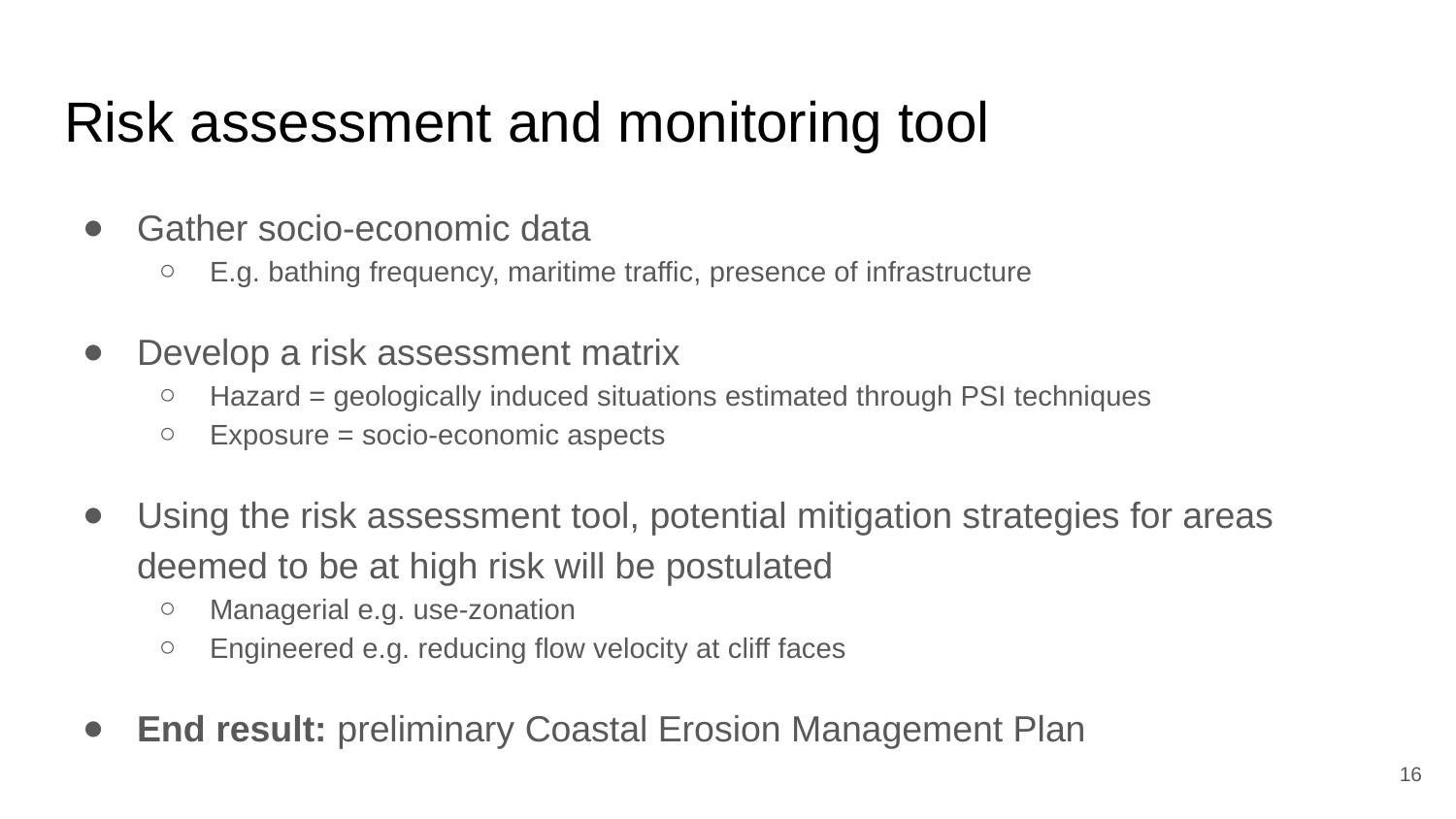

# Risk assessment and monitoring tool
Gather socio-economic data
E.g. bathing frequency, maritime traffic, presence of infrastructure

Develop a risk assessment matrix
Hazard = geologically induced situations estimated through PSI techniques
Exposure = socio-economic aspects

Using the risk assessment tool, potential mitigation strategies for areas deemed to be at high risk will be postulated
Managerial e.g. use-zonation
Engineered e.g. reducing flow velocity at cliff faces

End result: preliminary Coastal Erosion Management Plan
16